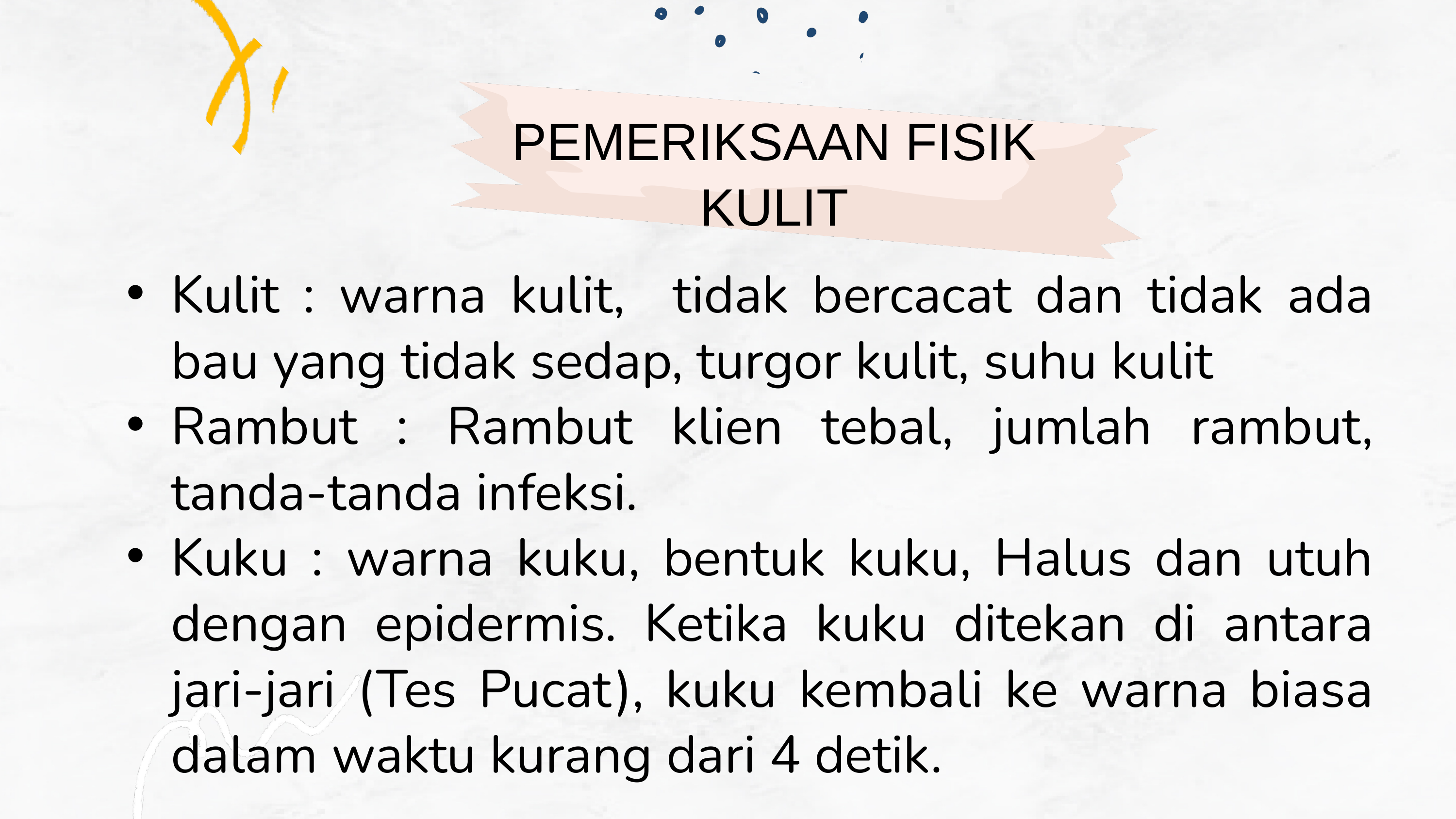

PEMERIKSAAN FISIK
KULIT
Kulit : warna kulit,  tidak bercacat dan tidak ada bau yang tidak sedap, turgor kulit, suhu kulit
Rambut : Rambut klien tebal, jumlah rambut, tanda-tanda infeksi.
Kuku : warna kuku, bentuk kuku, Halus dan utuh dengan epidermis. Ketika kuku ditekan di antara jari-jari (Tes Pucat), kuku kembali ke warna biasa dalam waktu kurang dari 4 detik.